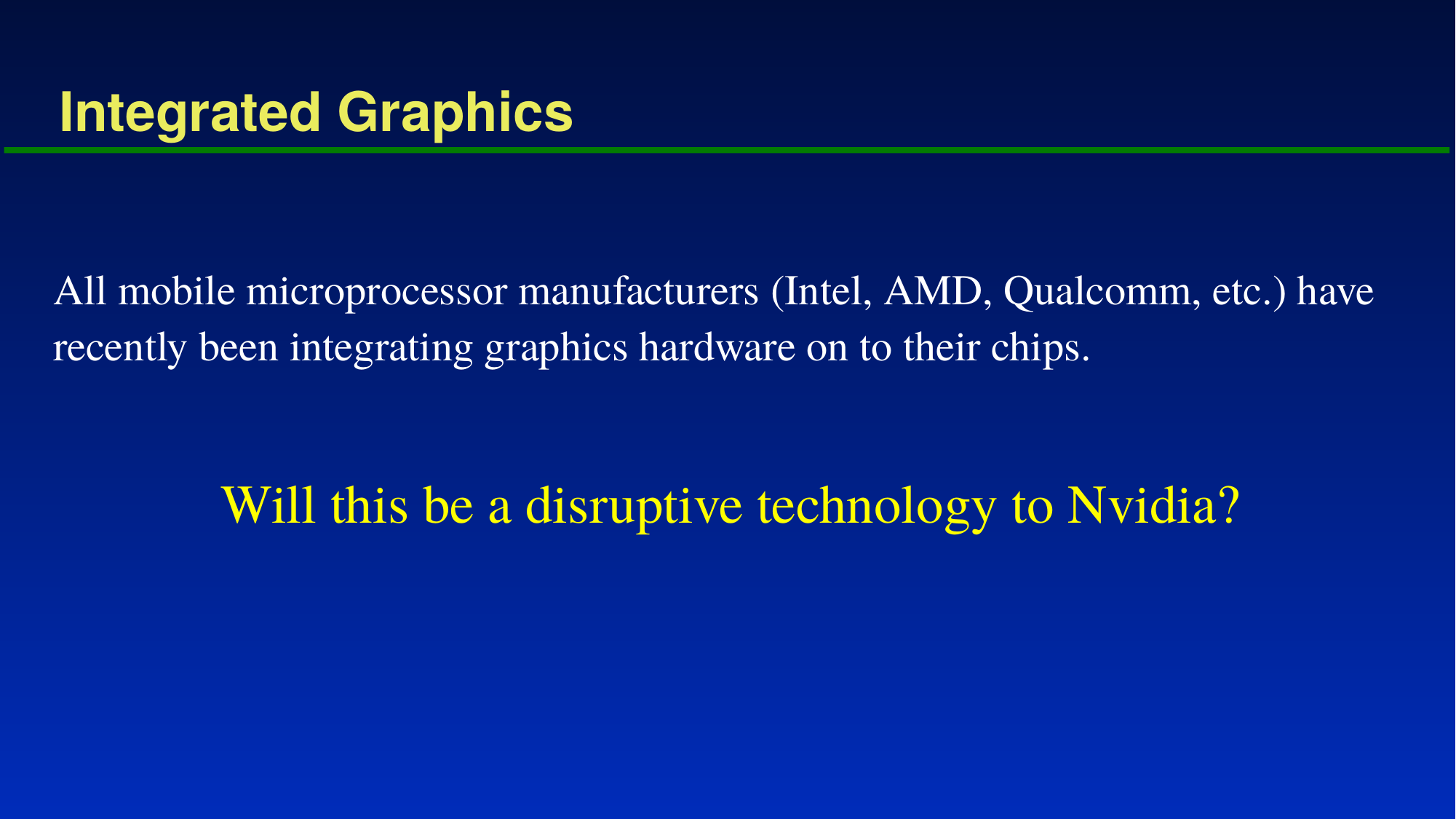

# Integrated Graphics

All mobile microprocessor manufacturers (Intel, AMD, Qualcomm, etc.) have recently been integrating graphics hardware on to their chips.

Will this be a disruptive technology to Nvidia?